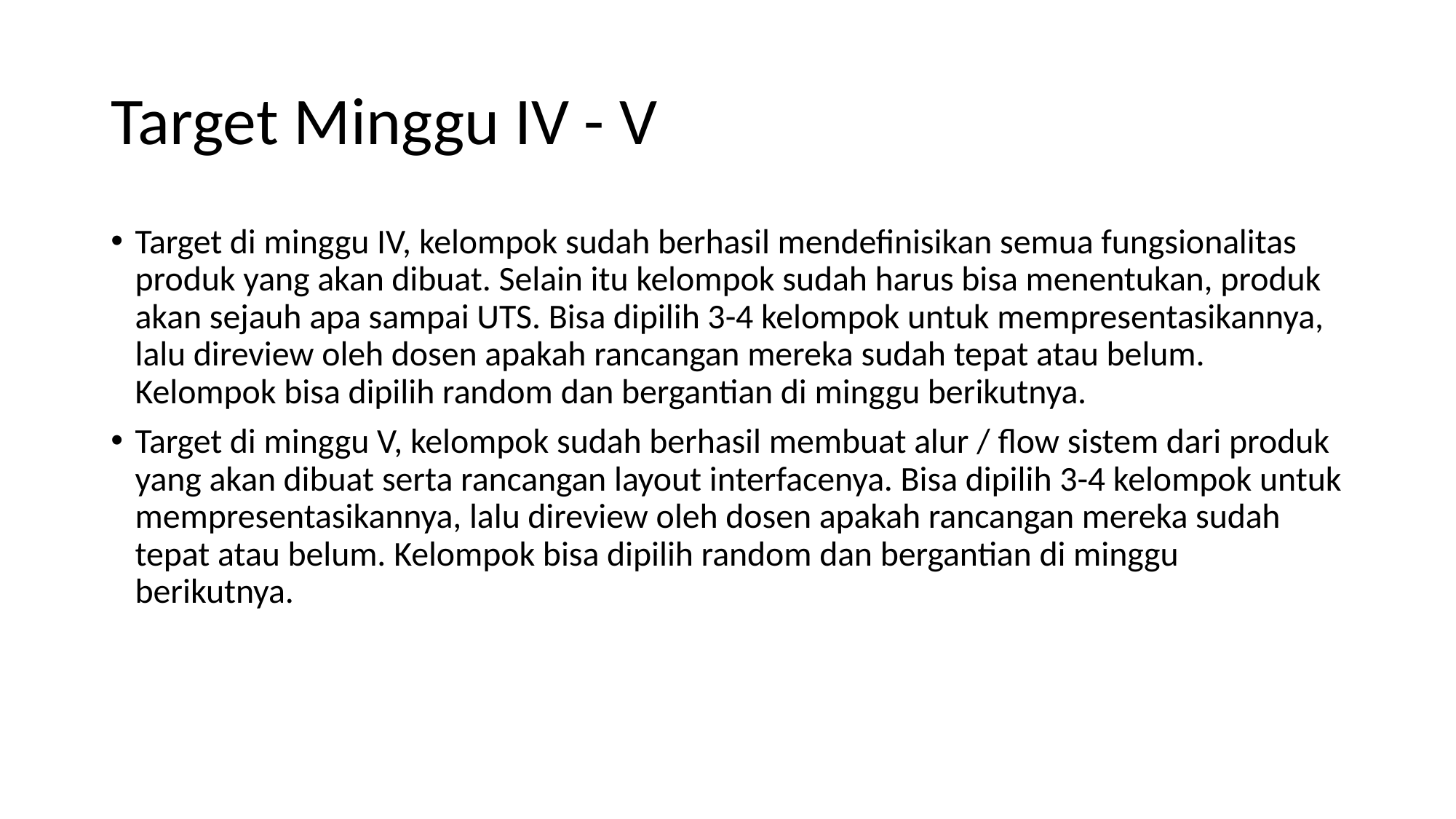

# Target Minggu IV - V
Target di minggu IV, kelompok sudah berhasil mendefinisikan semua fungsionalitas produk yang akan dibuat. Selain itu kelompok sudah harus bisa menentukan, produk akan sejauh apa sampai UTS. Bisa dipilih 3-4 kelompok untuk mempresentasikannya, lalu direview oleh dosen apakah rancangan mereka sudah tepat atau belum. Kelompok bisa dipilih random dan bergantian di minggu berikutnya.
Target di minggu V, kelompok sudah berhasil membuat alur / flow sistem dari produk yang akan dibuat serta rancangan layout interfacenya. Bisa dipilih 3-4 kelompok untuk mempresentasikannya, lalu direview oleh dosen apakah rancangan mereka sudah tepat atau belum. Kelompok bisa dipilih random dan bergantian di minggu berikutnya.